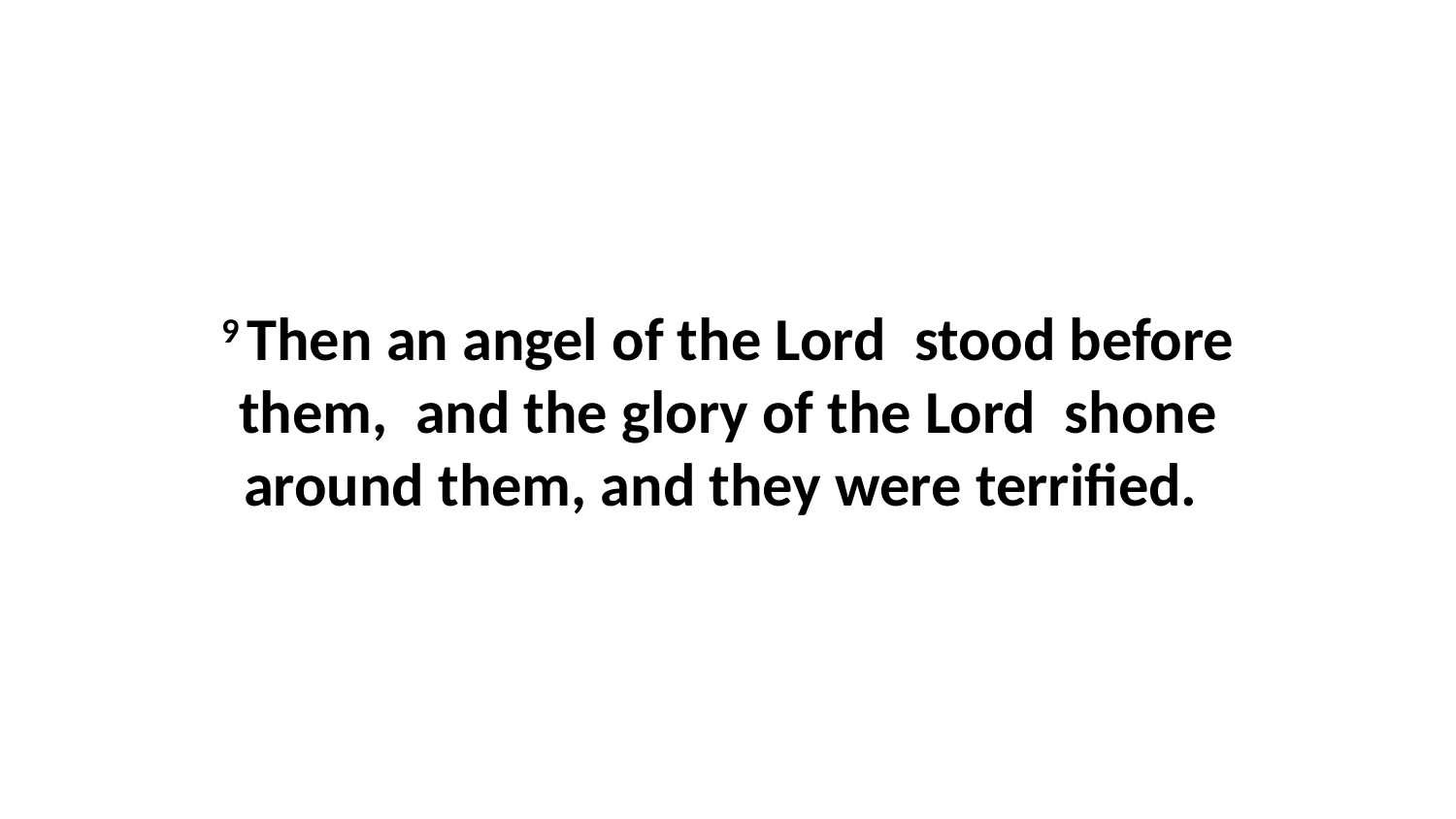

9 Then an angel of the Lord  stood before them,  and the glory of the Lord  shone around them, and they were terrified.